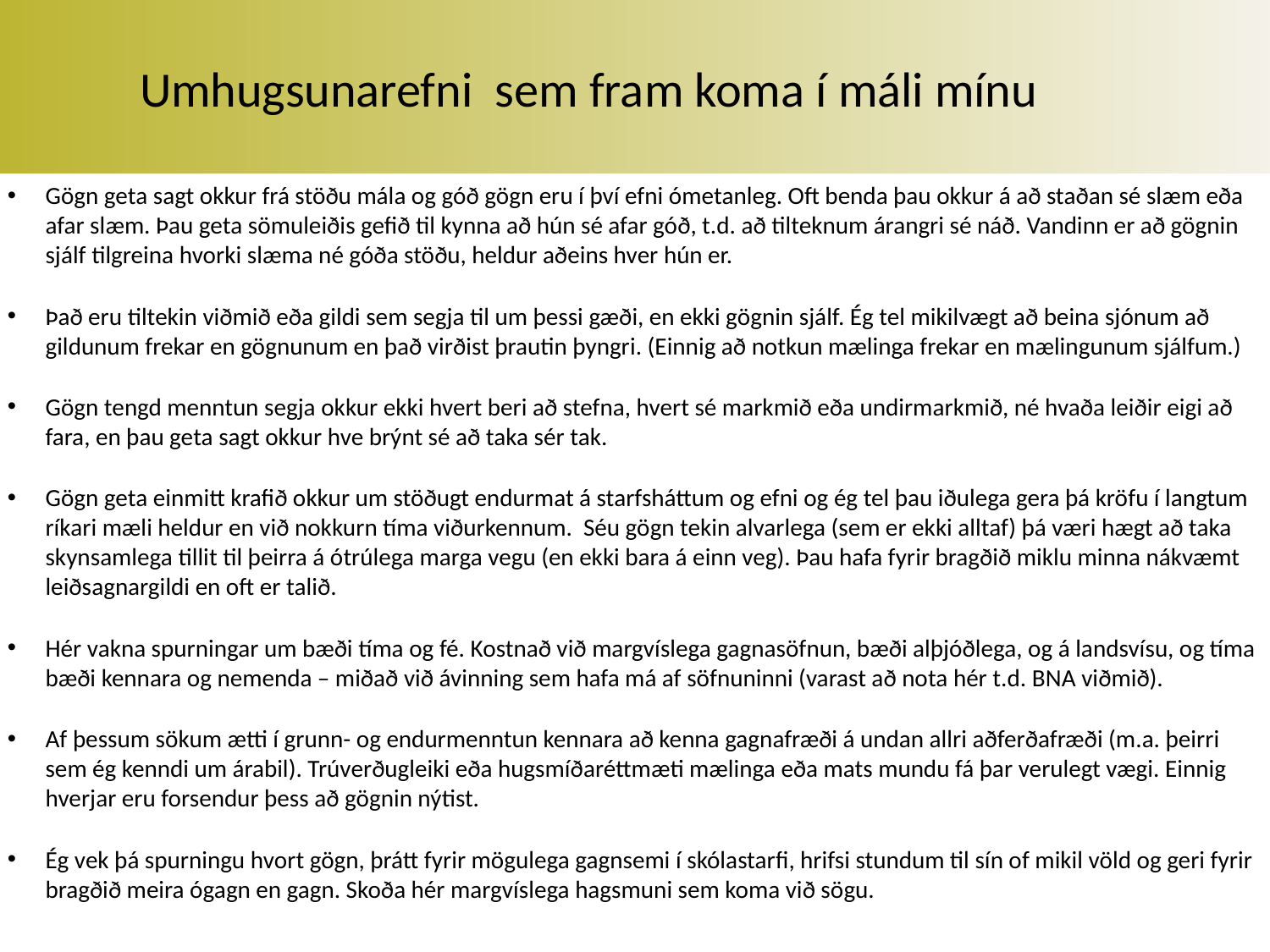

# Umhugsunarefni  sem fram koma í máli mínu
Gögn geta sagt okkur frá stöðu mála og góð gögn eru í því efni ómetanleg. Oft benda þau okkur á að staðan sé slæm eða afar slæm. Þau geta sömuleiðis gefið til kynna að hún sé afar góð, t.d. að tilteknum árangri sé náð. Vandinn er að gögnin sjálf tilgreina hvorki slæma né góða stöðu, heldur aðeins hver hún er.
Það eru tiltekin viðmið eða gildi sem segja til um þessi gæði, en ekki gögnin sjálf. Ég tel mikilvægt að beina sjónum að gildunum frekar en gögnunum en það virðist þrautin þyngri. (Einnig að notkun mælinga frekar en mælingunum sjálfum.)
Gögn tengd menntun segja okkur ekki hvert beri að stefna, hvert sé markmið eða undirmarkmið, né hvaða leiðir eigi að fara, en þau geta sagt okkur hve brýnt sé að taka sér tak.
Gögn geta einmitt krafið okkur um stöðugt endurmat á starfsháttum og efni og ég tel þau iðulega gera þá kröfu í langtum ríkari mæli heldur en við nokkurn tíma viðurkennum.  Séu gögn tekin alvarlega (sem er ekki alltaf) þá væri hægt að taka skynsamlega tillit til þeirra á ótrúlega marga vegu (en ekki bara á einn veg). Þau hafa fyrir bragðið miklu minna nákvæmt leiðsagnargildi en oft er talið.
Hér vakna spurningar um bæði tíma og fé. Kostnað við margvíslega gagnasöfnun, bæði alþjóðlega, og á landsvísu, og tíma bæði kennara og nemenda – miðað við ávinning sem hafa má af söfnuninni (varast að nota hér t.d. BNA viðmið).
Af þessum sökum ætti í grunn- og endurmenntun kennara að kenna gagnafræði á undan allri aðferðafræði (m.a. þeirri sem ég kenndi um árabil). Trúverðugleiki eða hugsmíðaréttmæti mælinga eða mats mundu fá þar verulegt vægi. Einnig hverjar eru forsendur þess að gögnin nýtist.
Ég vek þá spurningu hvort gögn, þrátt fyrir mögulega gagnsemi í skólastarfi, hrifsi stundum til sín of mikil völd og geri fyrir bragðið meira ógagn en gagn. Skoða hér margvíslega hagsmuni sem koma við sögu.
SFS Reykjavík JTJ 20.11.2020
13